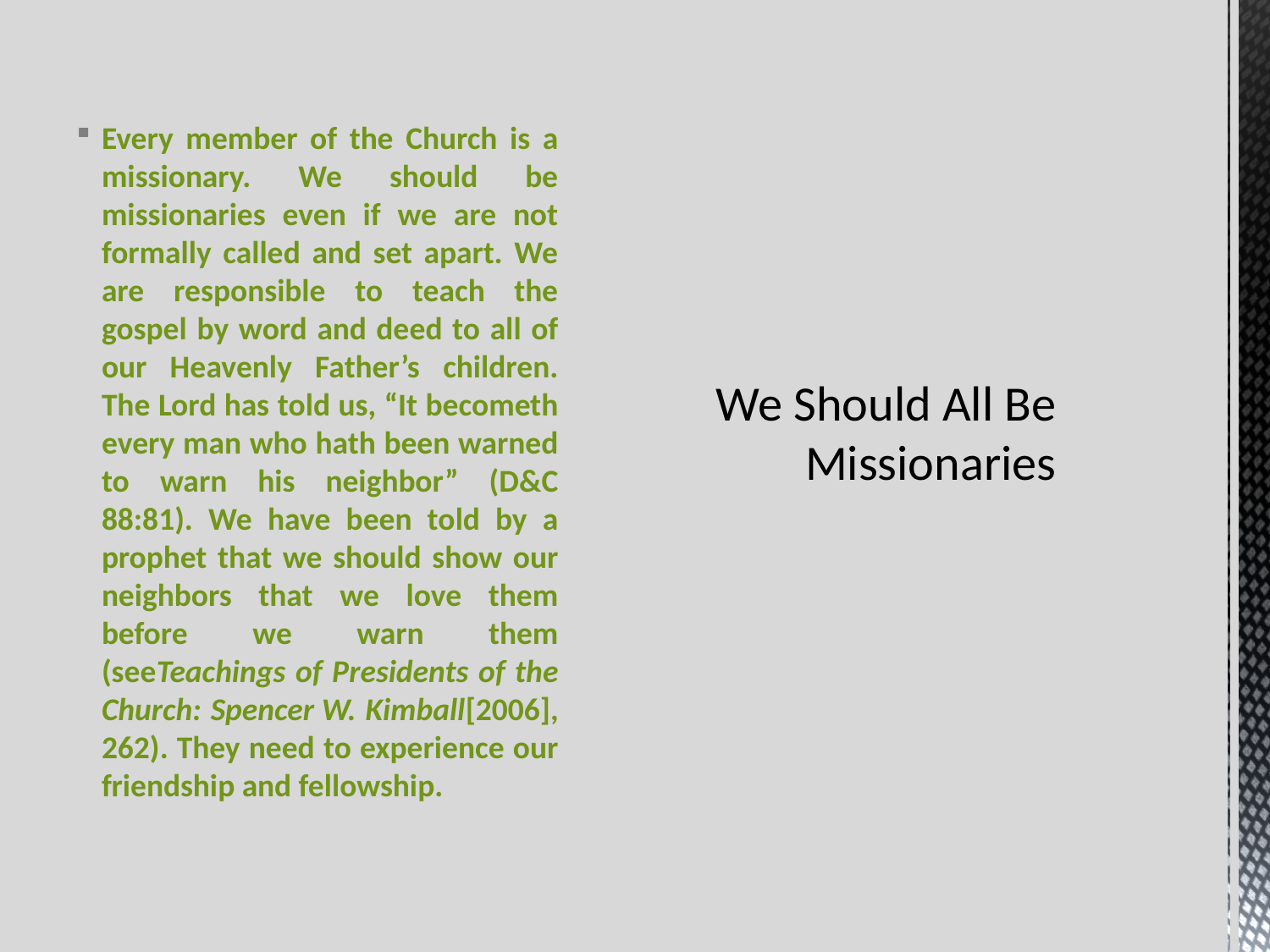

Every member of the Church is a missionary. We should be missionaries even if we are not formally called and set apart. We are responsible to teach the gospel by word and deed to all of our Heavenly Father’s children. The Lord has told us, “It becometh every man who hath been warned to warn his neighbor” (D&C 88:81). We have been told by a prophet that we should show our neighbors that we love them before we warn them (seeTeachings of Presidents of the Church: Spencer W. Kimball[2006], 262). They need to experience our friendship and fellowship.
# We Should All Be Missionaries